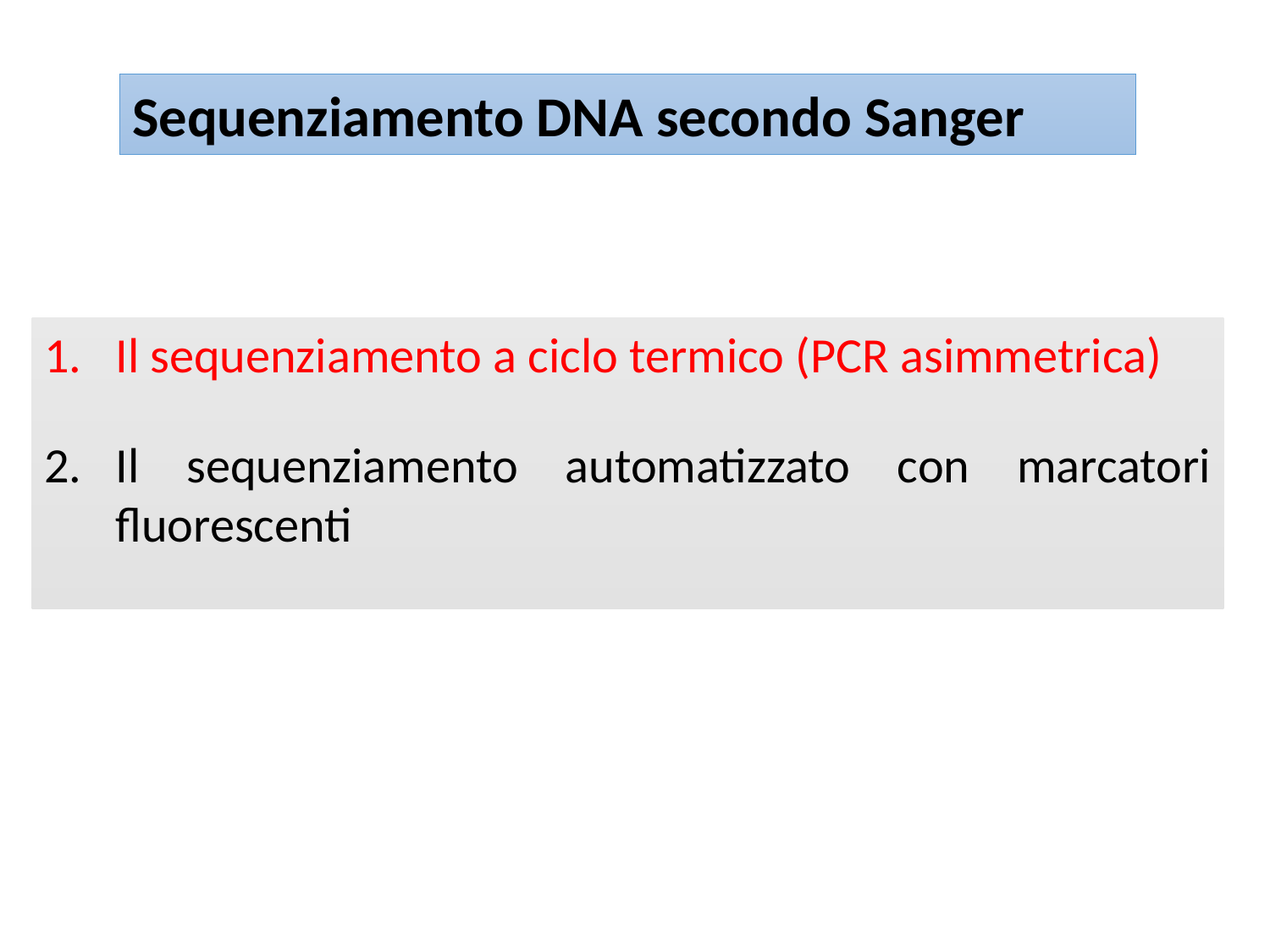

Sequenziamento DNA secondo Sanger
Il sequenziamento a ciclo termico (PCR asimmetrica)

Il sequenziamento automatizzato con marcatori fluorescenti